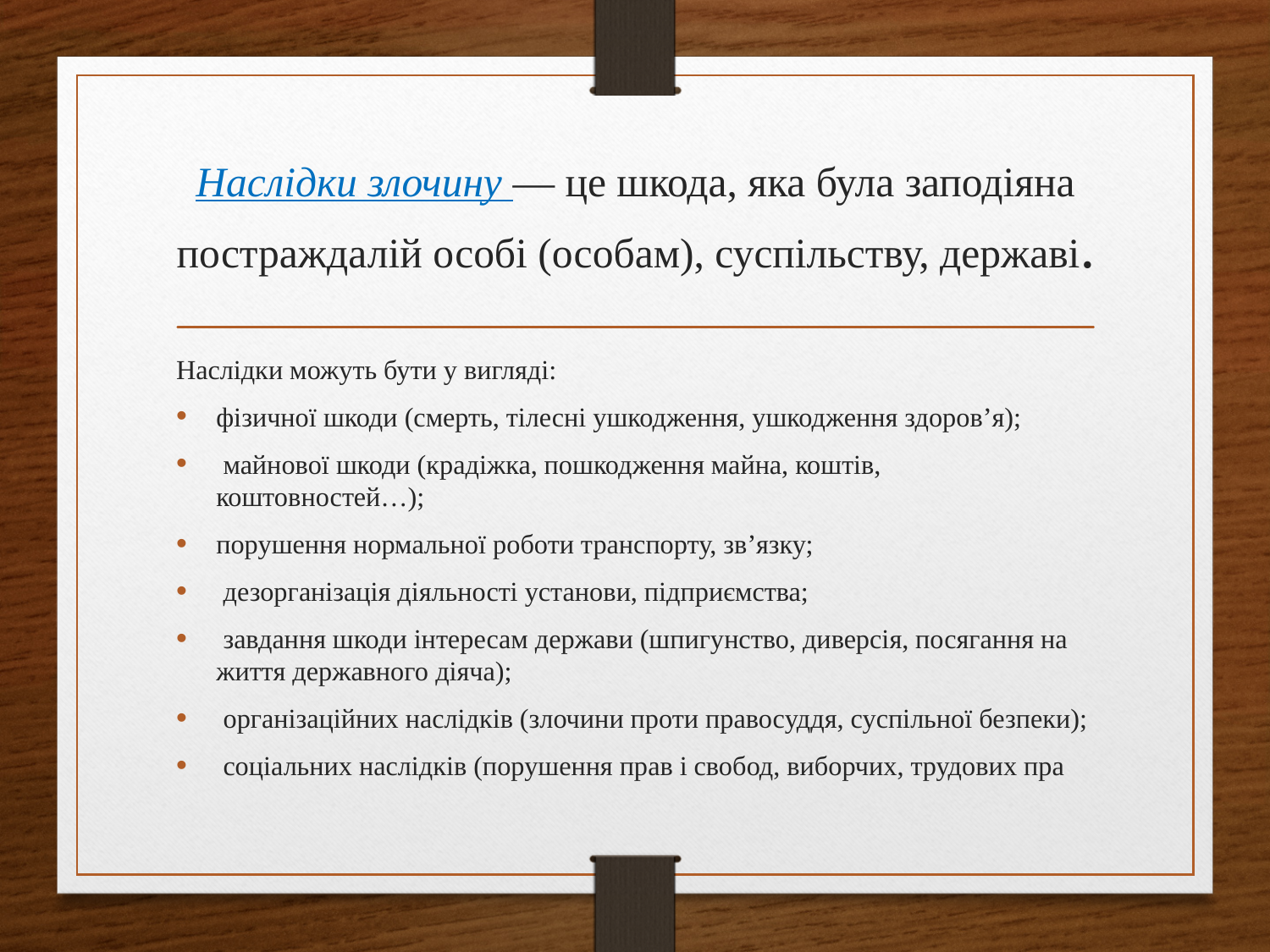

# Наслідки злочину — це шкода, яка була заподіяна постраждалій особі (особам), суспільству, державі.
Наслідки можуть бути у вигляді:
фізичної шкоди (смерть, тілесні ушкодження, ушкодження здоров’я);
 майнової шкоди (крадіжка, пошкодження майна, коштів, коштовностей…);
порушення нормальної роботи транспорту, зв’язку;
 дезорганізація діяльності установи, підприємства;
 завдання шкоди інтересам держави (шпигунство, диверсія, посягання на життя державного діяча);
 організаційних наслідків (злочини проти правосуддя, суспільної безпеки);
 соціальних наслідків (порушення прав і свобод, виборчих, трудових пра